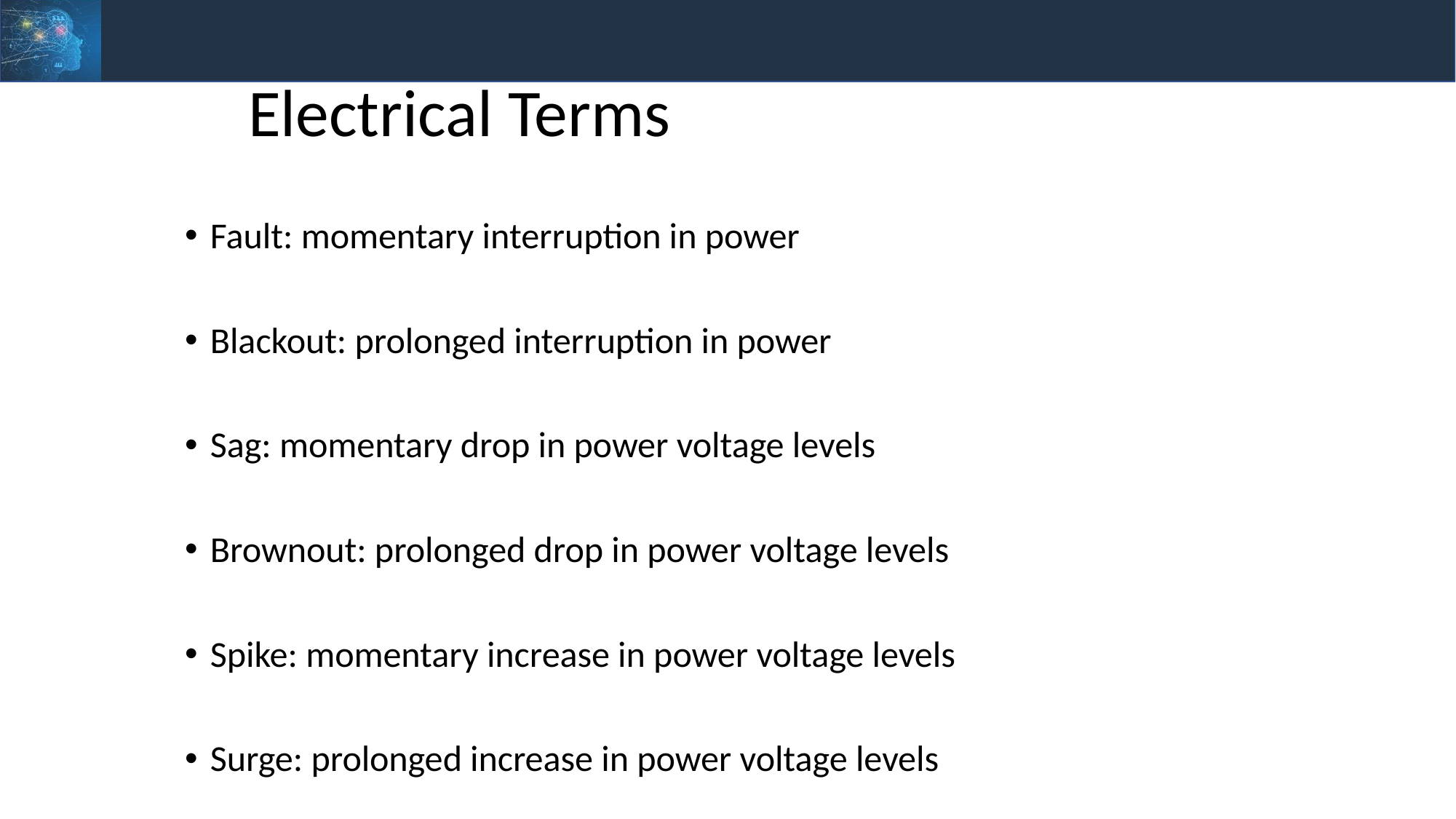

Electrical Terms
Fault: momentary interruption in power

Blackout: prolonged interruption in power

Sag: momentary drop in power voltage levels

Brownout: prolonged drop in power voltage levels

Spike: momentary increase in power voltage levels

Surge: prolonged increase in power voltage levels